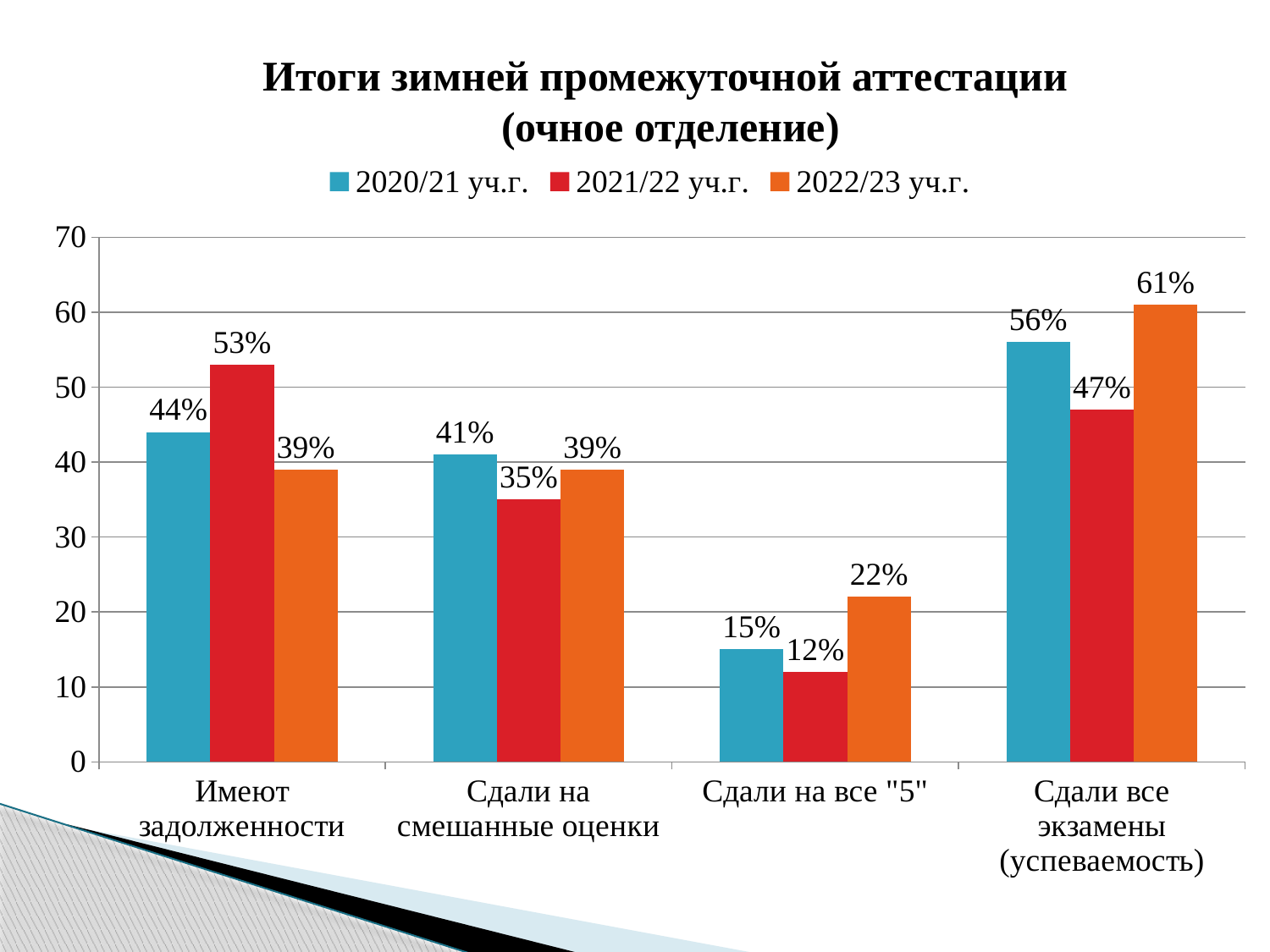

Итоги зимней промежуточной аттестации
(очное отделение)

### Chart

| Category | 2020/21 уч.г. | 2021/22 уч.г. | 2022/23 уч.г. |
|---|---|---|---|
| Имеют задолженности | 44.0 | 53.0 | 39.0 |
| Сдали на смешанные оценки | 41.0 | 35.0 | 39.0 |
| Сдали на все "5" | 15.0 | 12.0 | 22.0 |
| Сдали все экзамены (успеваемость) | 56.0 | 47.0 | 61.0 |